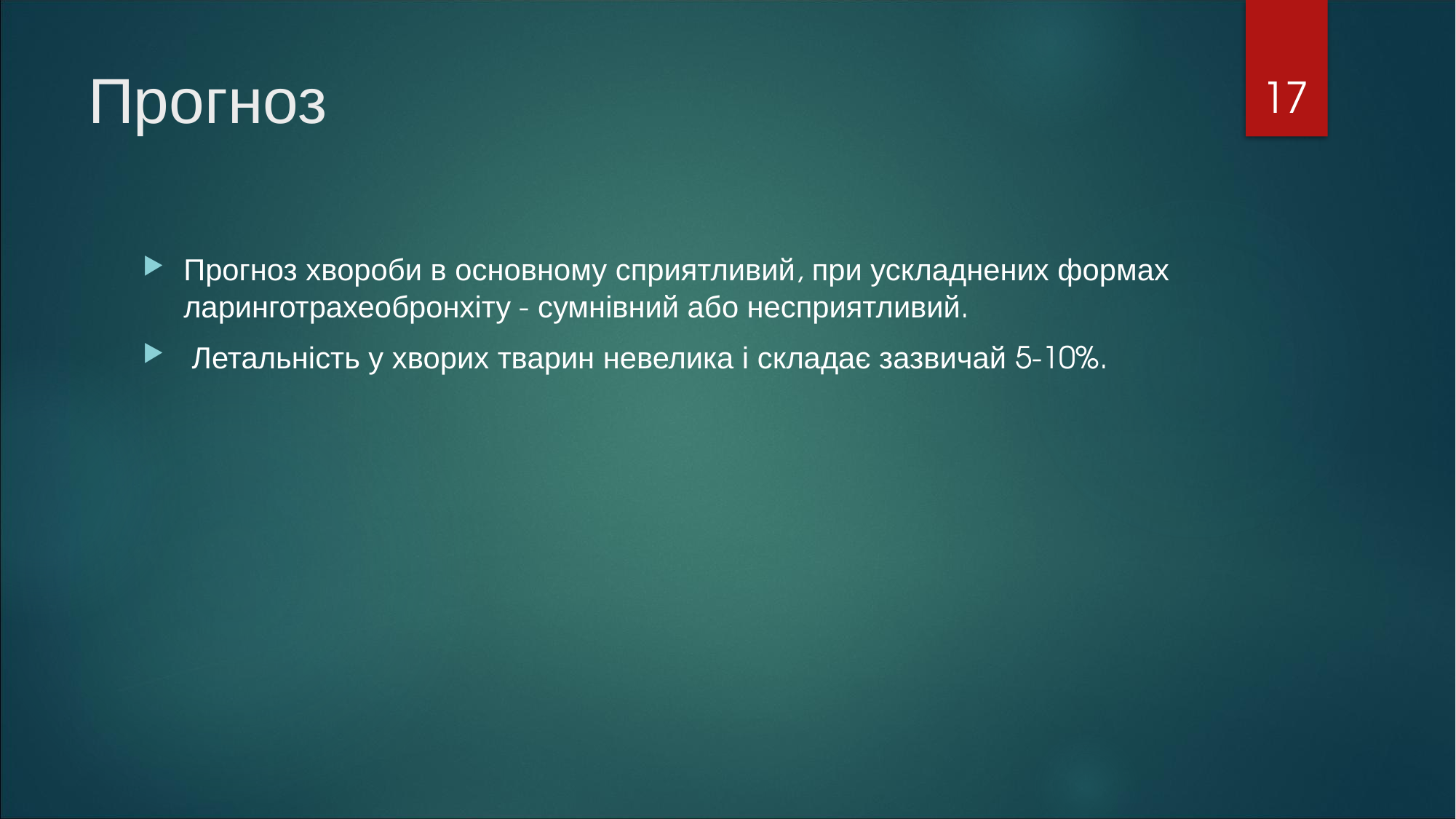

17
# Прогноз
Прогноз хвороби в основному сприятливий, при ускладнених формах ларинготрахеобронхіту - сумнівний або несприятливий.
 Летальність у хворих тварин невелика і складає зазвичай 5-10%.